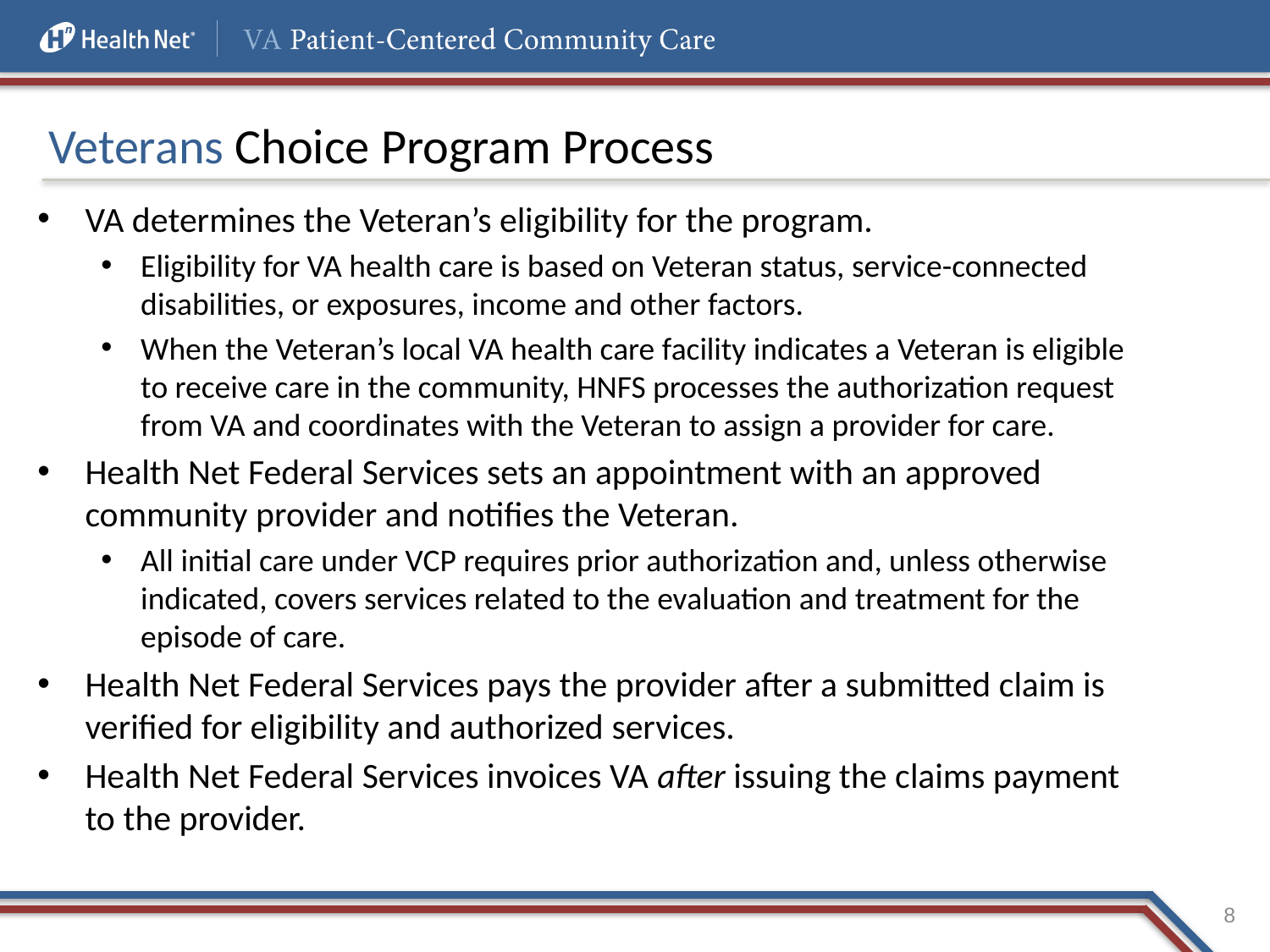

# Veterans Choice Program Process
VA determines the Veteran’s eligibility for the program.
Eligibility for VA health care is based on Veteran status, service-connected disabilities, or exposures, income and other factors.
When the Veteran’s local VA health care facility indicates a Veteran is eligible to receive care in the community, HNFS processes the authorization request from VA and coordinates with the Veteran to assign a provider for care.
Health Net Federal Services sets an appointment with an approved community provider and notifies the Veteran.
All initial care under VCP requires prior authorization and, unless otherwise indicated, covers services related to the evaluation and treatment for the episode of care.
Health Net Federal Services pays the provider after a submitted claim is verified for eligibility and authorized services.
Health Net Federal Services invoices VA after issuing the claims payment to the provider.

8